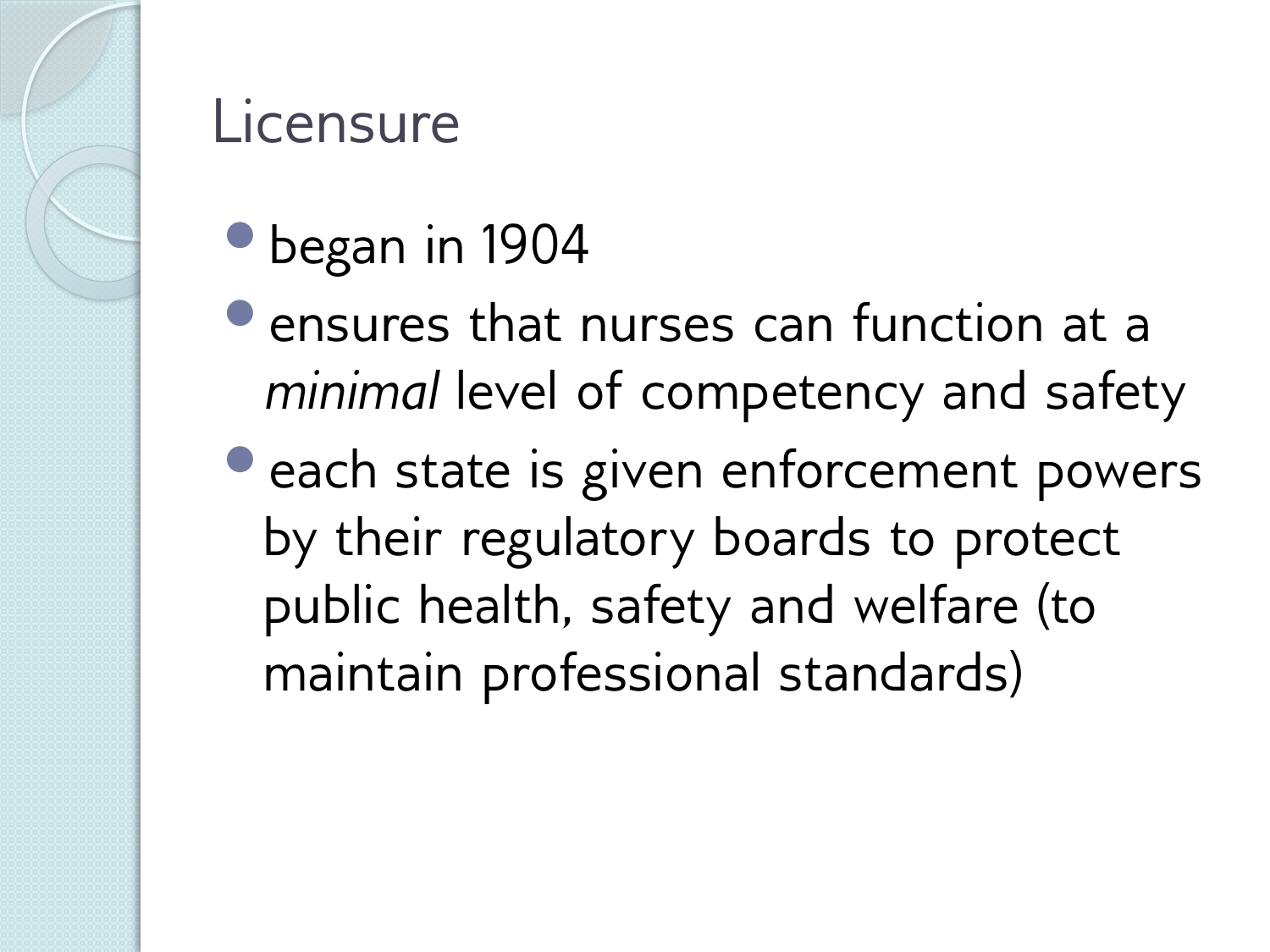

# Licensure
began in 1904
ensures that nurses can function at a minimal level of competency and safety
each state is given enforcement powers by their regulatory boards to protect public health, safety and welfare (to maintain professional standards)